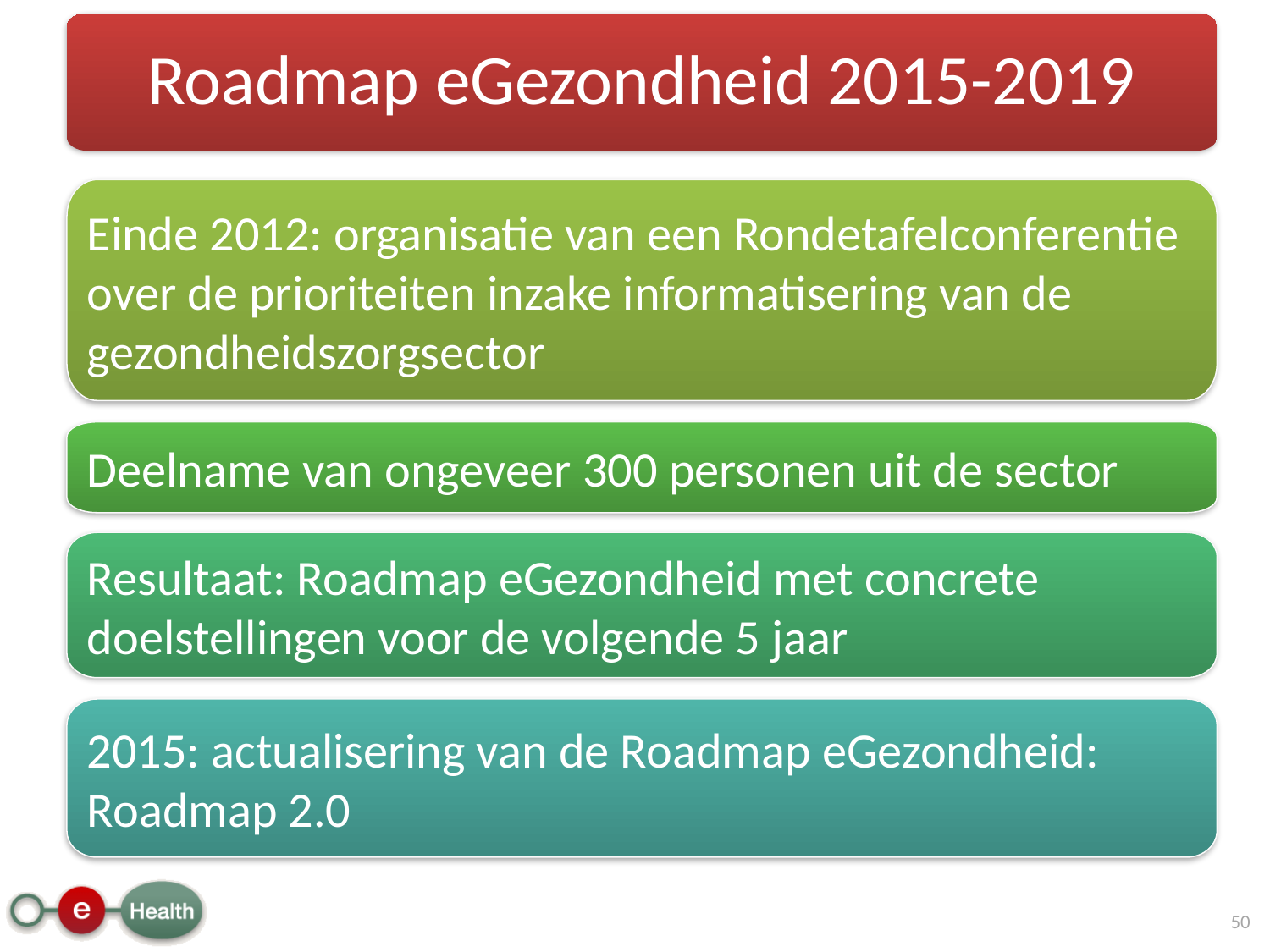

Roadmap eGezondheid 2015-2019
Einde 2012: organisatie van een Rondetafelconferentie over de prioriteiten inzake informatisering van de gezondheidszorgsector
Deelname van ongeveer 300 personen uit de sector
Resultaat: Roadmap eGezondheid met concrete doelstellingen voor de volgende 5 jaar
2015: actualisering van de Roadmap eGezondheid: Roadmap 2.0
50